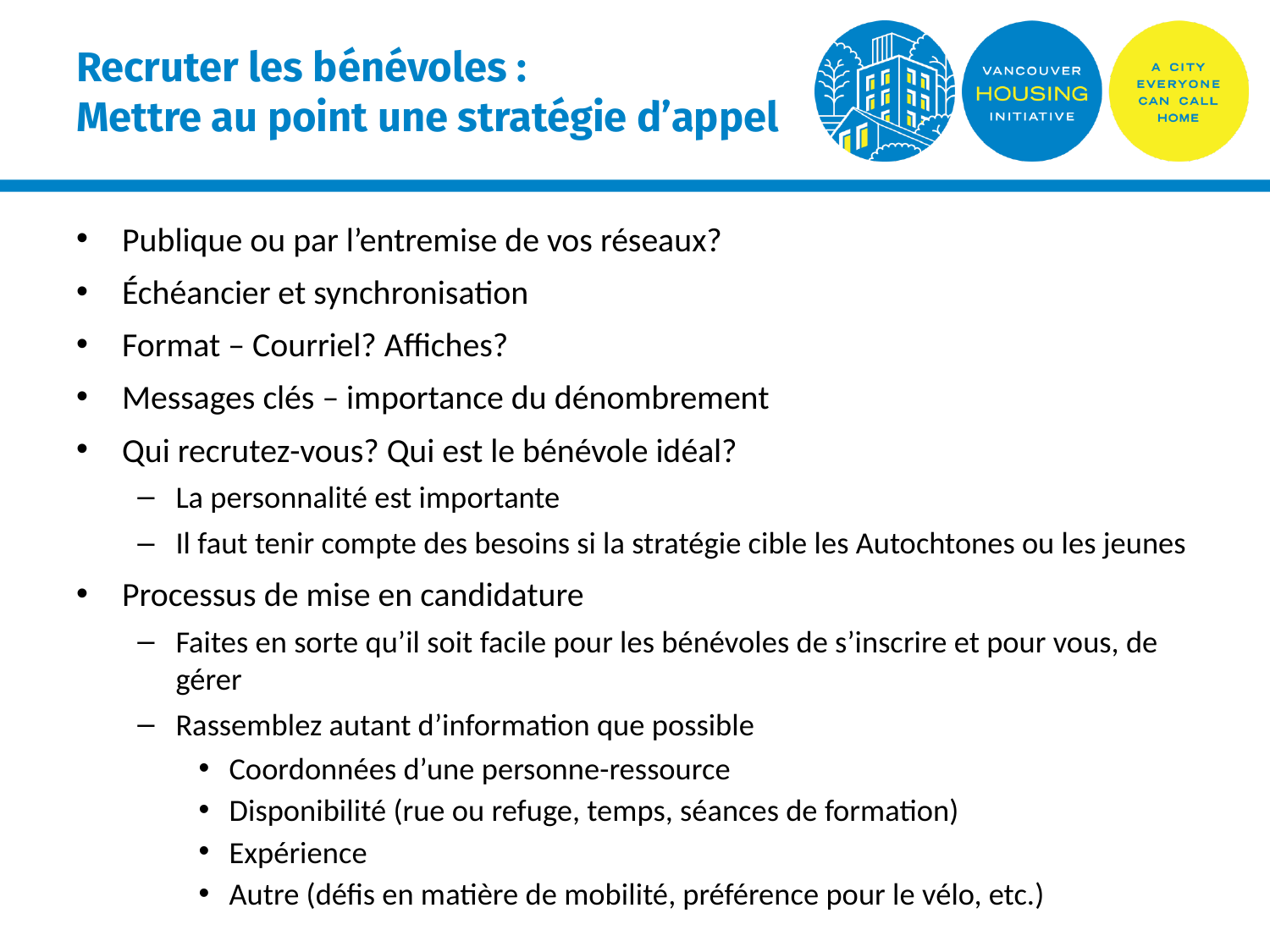

# Recruter les bénévoles : Mettre au point une stratégie d’appel
Publique ou par l’entremise de vos réseaux?
Échéancier et synchronisation
Format – Courriel? Affiches?
Messages clés – importance du dénombrement
Qui recrutez-vous? Qui est le bénévole idéal?
La personnalité est importante
Il faut tenir compte des besoins si la stratégie cible les Autochtones ou les jeunes
Processus de mise en candidature
Faites en sorte qu’il soit facile pour les bénévoles de s’inscrire et pour vous, de gérer
Rassemblez autant d’information que possible
Coordonnées d’une personne-ressource
Disponibilité (rue ou refuge, temps, séances de formation)
Expérience
Autre (défis en matière de mobilité, préférence pour le vélo, etc.)